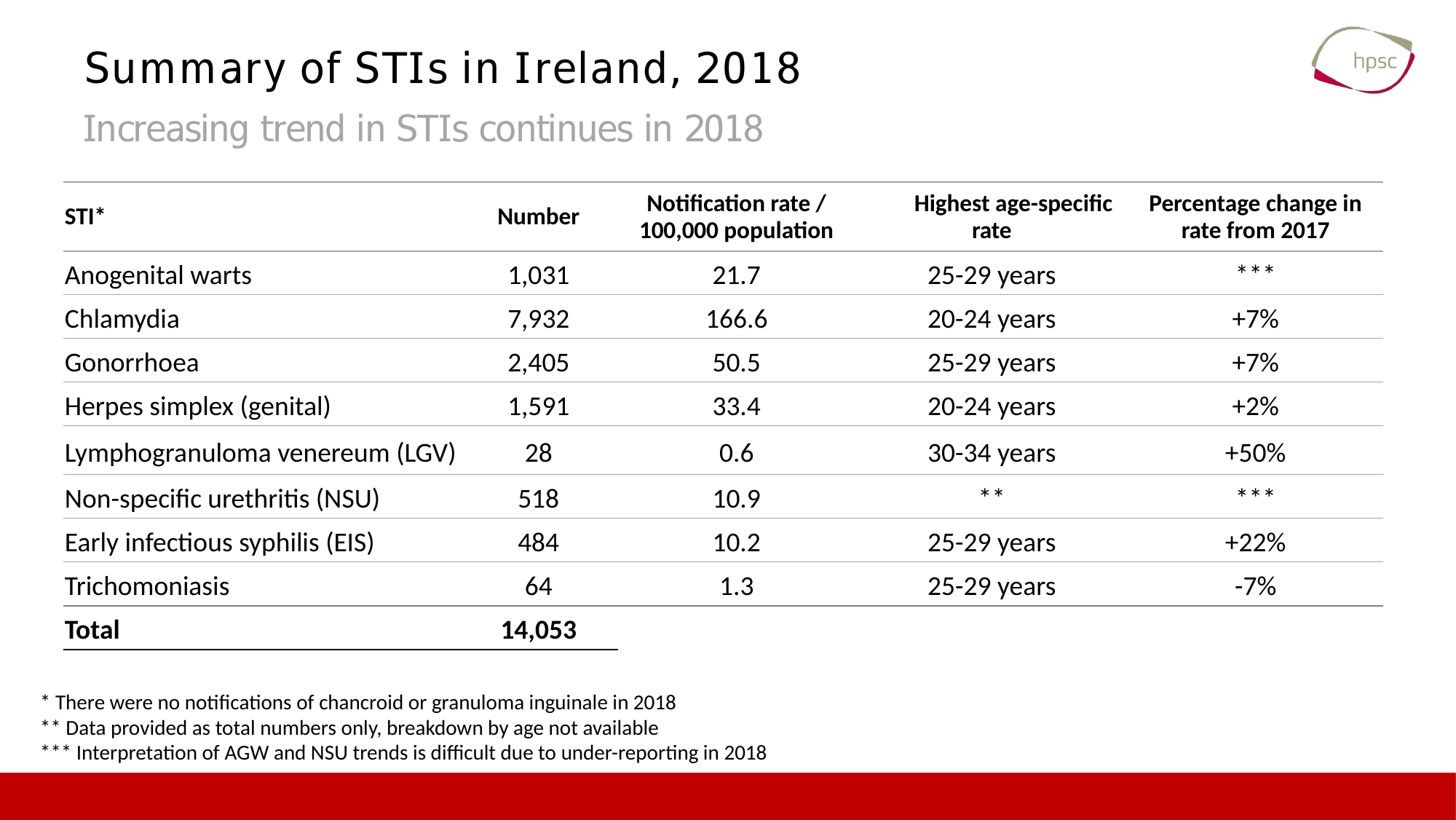

# Summary of STIs in Ireland, 2018
Increasing trend in STIs continues in 2018
| STI\* | Number | Notification rate / 100,000 population | Highest age-specific rate | Percentage change in rate from 2017 |
| --- | --- | --- | --- | --- |
| Anogenital warts | 1,031 | 21.7 | 25-29 years | \*\*\* |
| Chlamydia | 7,932 | 166.6 | 20-24 years | +7% |
| Gonorrhoea | 2,405 | 50.5 | 25-29 years | +7% |
| Herpes simplex (genital) | 1,591 | 33.4 | 20-24 years | +2% |
| Lymphogranuloma venereum (LGV) | 28 | 0.6 | 30-34 years | +50% |
| Non-specific urethritis (NSU) | 518 | 10.9 | \*\* | \*\*\* |
| Early infectious syphilis (EIS) | 484 | 10.2 | 25-29 years | +22% |
| Trichomoniasis | 64 | 1.3 | 25-29 years | -7% |
| Total | 14,053 |  |  |  |
* There were no notifications of chancroid or granuloma inguinale in 2018
** Data provided as total numbers only, breakdown by age not available
*** Interpretation of AGW and NSU trends is difficult due to under-reporting in 2018
4